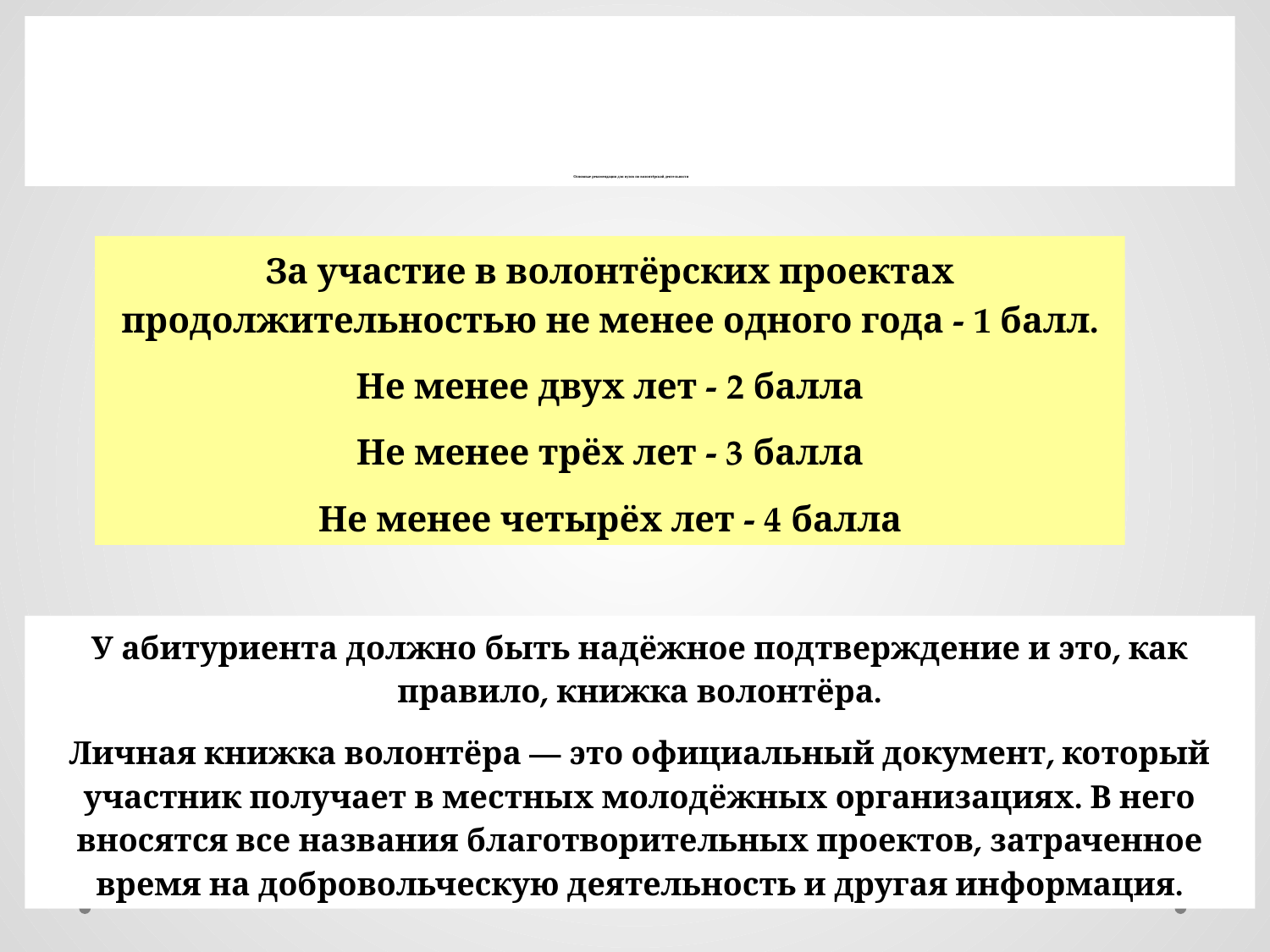

# Основные рекомендации для вузов по волонтёрской деятельности
За участие в волонтёрских проектах продолжительностью не менее одного года - 1 балл.
Не менее двух лет - 2 балла
Не менее трёх лет - 3 балла
Не менее четырёх лет - 4 балла
У абитуриента должно быть надёжное подтверждение и это, как правило, книжка волонтёра.
Личная книжка волонтёра — это официальный документ, который участник получает в местных молодёжных организациях. В него вносятся все названия благотворительных проектов, затраченное время на добровольческую деятельность и другая информация.